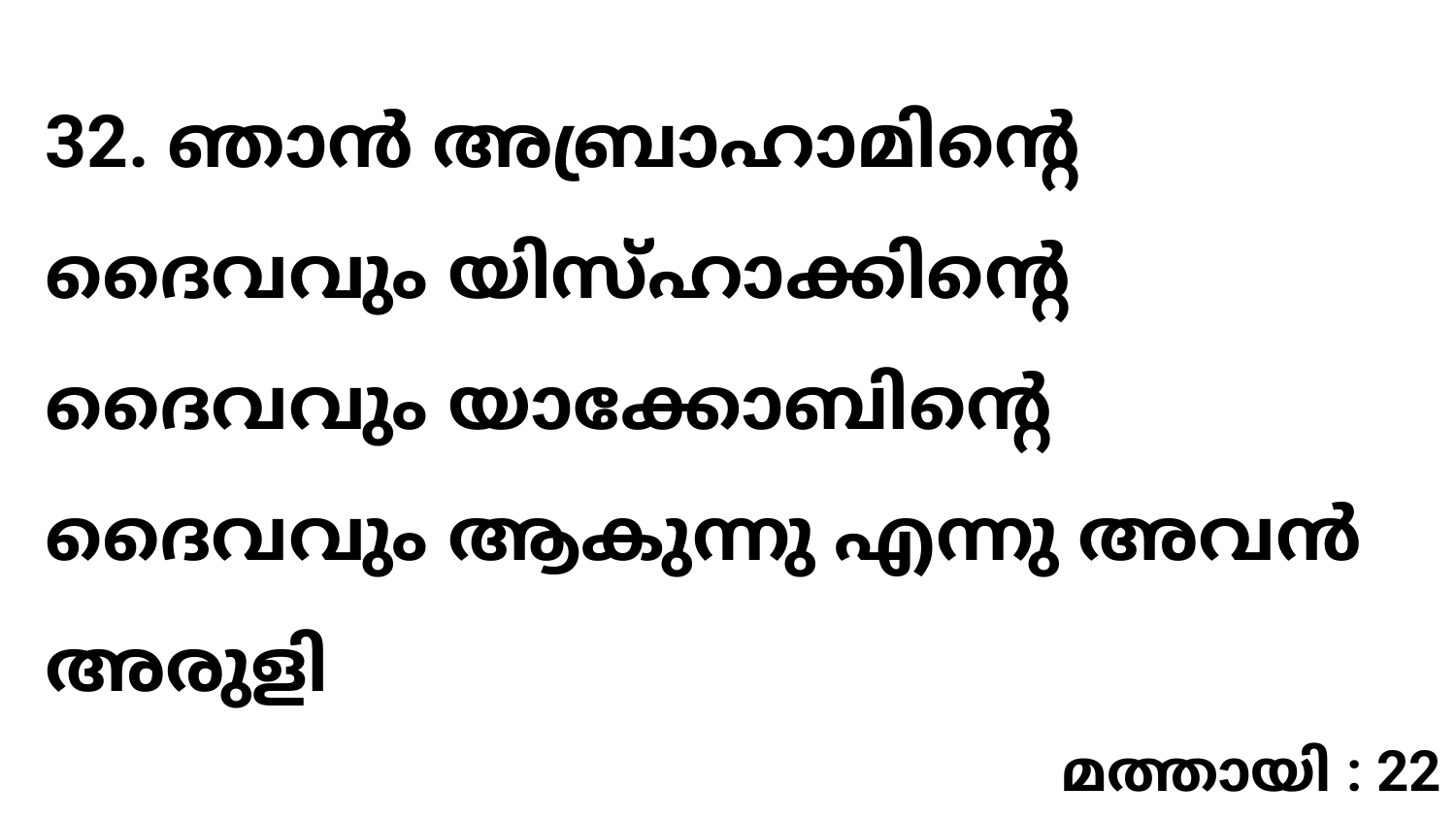

32. ഞാൻ അബ്രാഹാമിന്റെ ദൈവവും യിസ്ഹാക്കിന്റെ ദൈവവും യാക്കോബിന്റെ ദൈവവും ആകുന്നു എന്നു അവൻ അരുളി
മത്തായി : 22